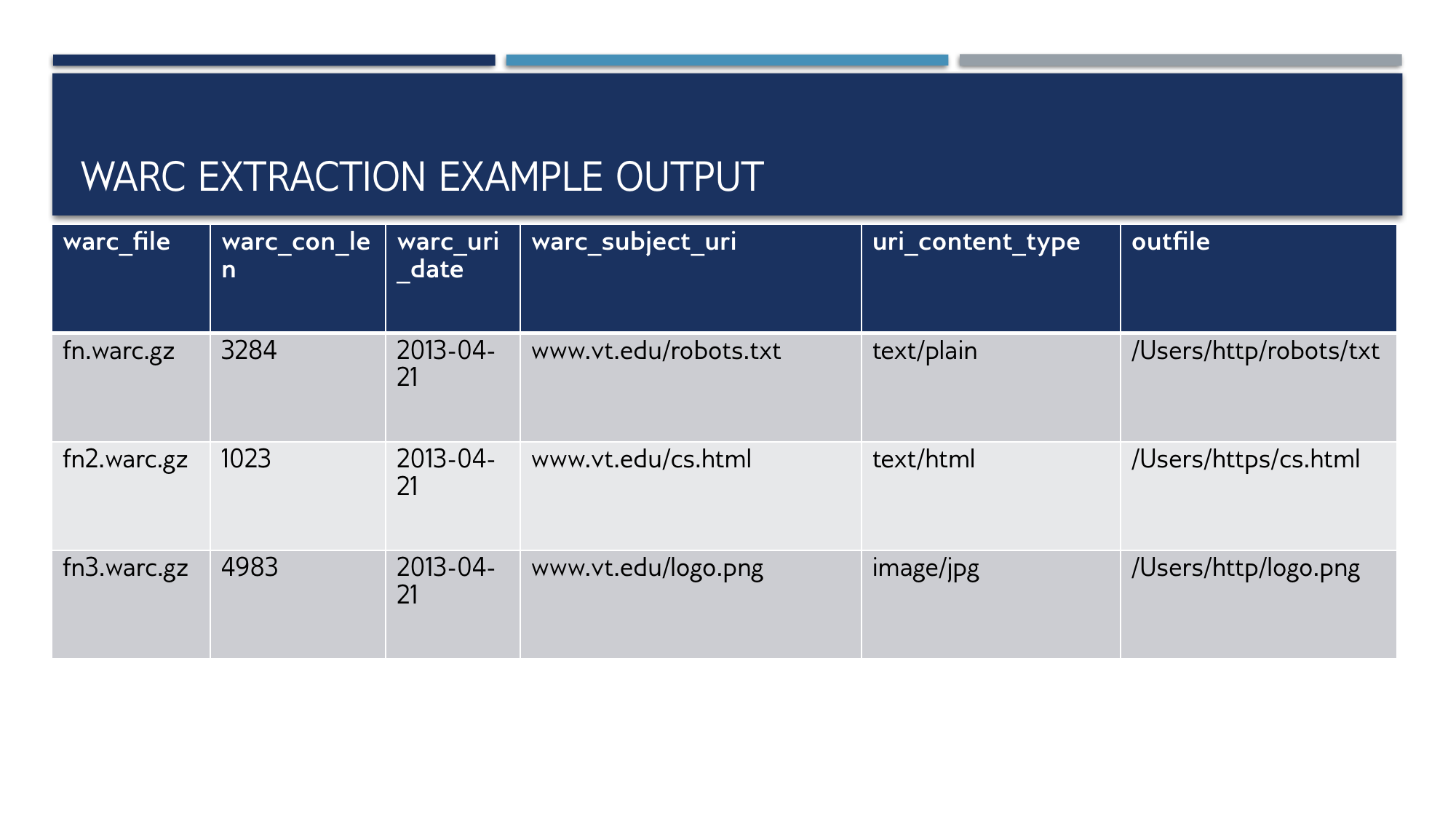

# Warc Extraction Example Output
| warc\_file | warc\_con\_len | warc\_uri\_date | warc\_subject\_uri | uri\_content\_type | outfile |
| --- | --- | --- | --- | --- | --- |
| fn.warc.gz | 3284 | 2013-04-21 | www.vt.edu/robots.txt | text/plain | /Users/http/robots/txt |
| fn2.warc.gz | 1023 | 2013-04-21 | www.vt.edu/cs.html | text/html | /Users/https/cs.html |
| fn3.warc.gz | 4983 | 2013-04-21 | www.vt.edu/logo.png | image/jpg | /Users/http/logo.png |